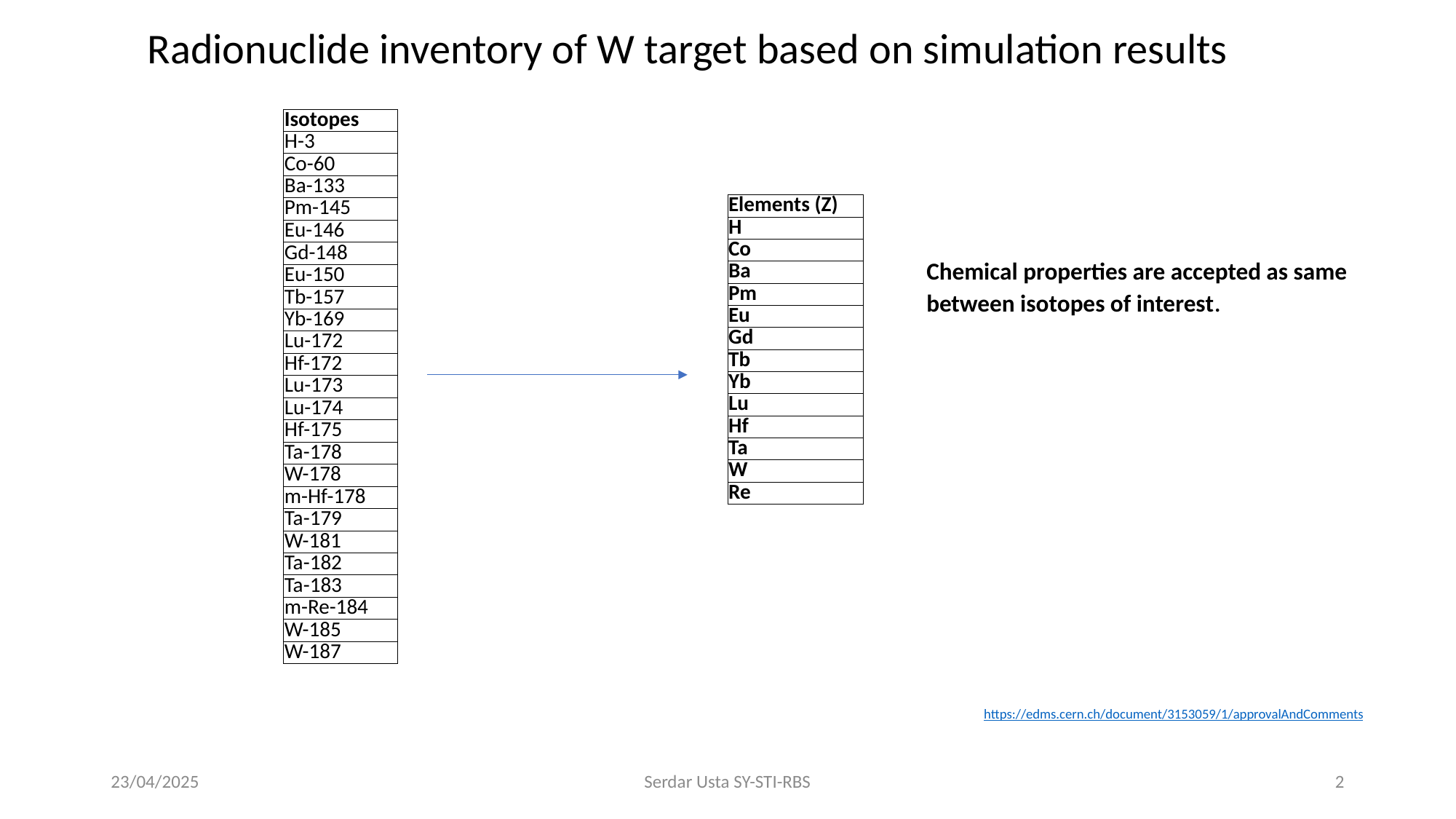

# Radionuclide inventory of W target based on simulation results
| Isotopes |
| --- |
| H-3 |
| Co-60 |
| Ba-133 |
| Pm-145 |
| Eu-146 |
| Gd-148 |
| Eu-150 |
| Tb-157 |
| Yb-169 |
| Lu-172 |
| Hf-172 |
| Lu-173 |
| Lu-174 |
| Hf-175 |
| Ta-178 |
| W-178 |
| m-Hf-178 |
| Ta-179 |
| W-181 |
| Ta-182 |
| Ta-183 |
| m-Re-184 |
| W-185 |
| W-187 |
| Elements (Z) |
| --- |
| H |
| Co |
| Ba |
| Pm |
| Eu |
| Gd |
| Tb |
| Yb |
| Lu |
| Hf |
| Ta |
| W |
| Re |
Chemical properties are accepted as same between isotopes of interest.
https://edms.cern.ch/document/3153059/1/approvalAndComments
23/04/2025
Serdar Usta SY-STI-RBS
2